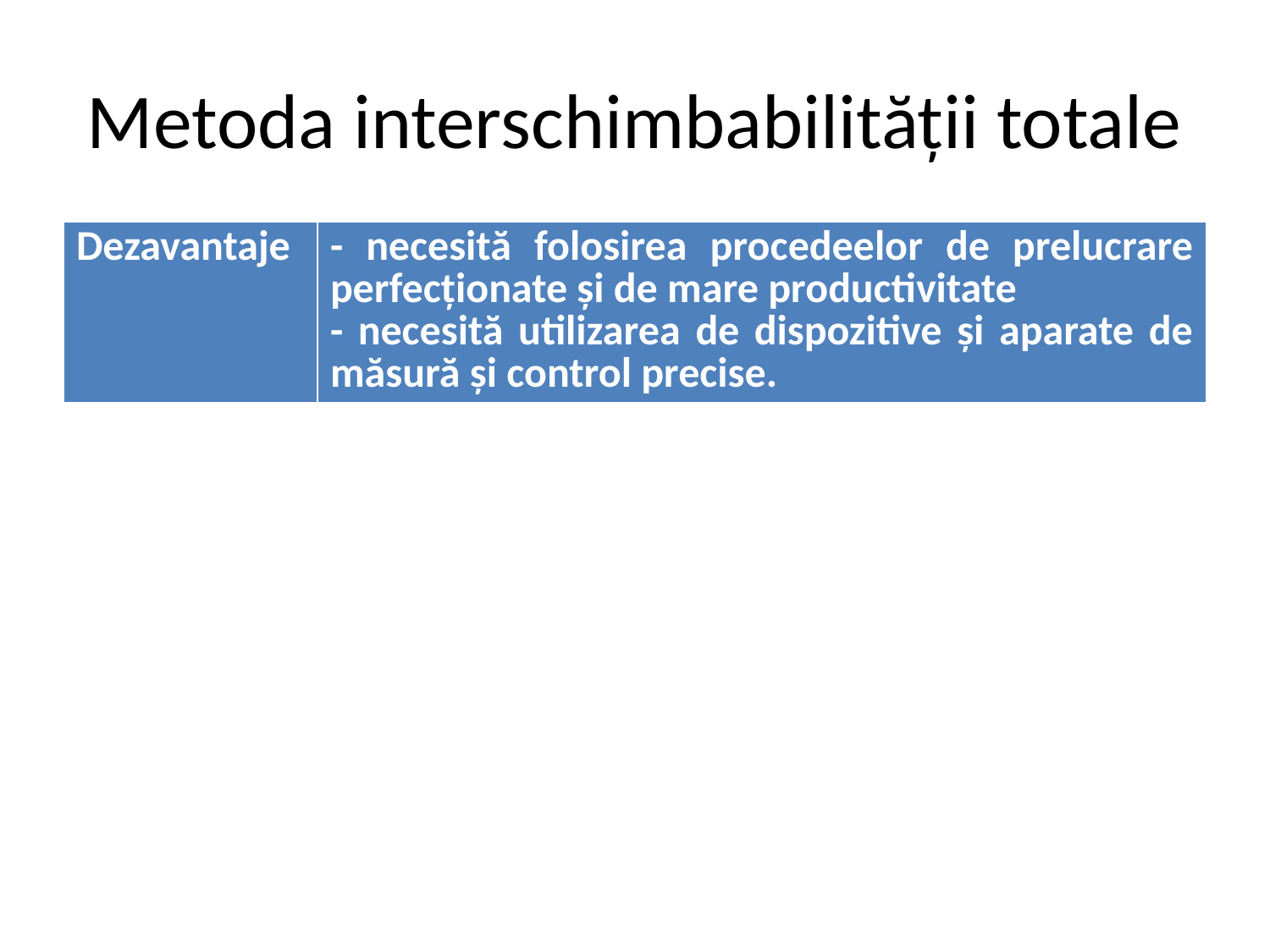

# Metoda interschimbabilităţii totale
| Dezavantaje | - necesită folosirea procedeelor de prelucrare perfecţionate şi de mare productivitate - necesită utilizarea de dispozitive şi aparate de măsură şi control precise. |
| --- | --- |